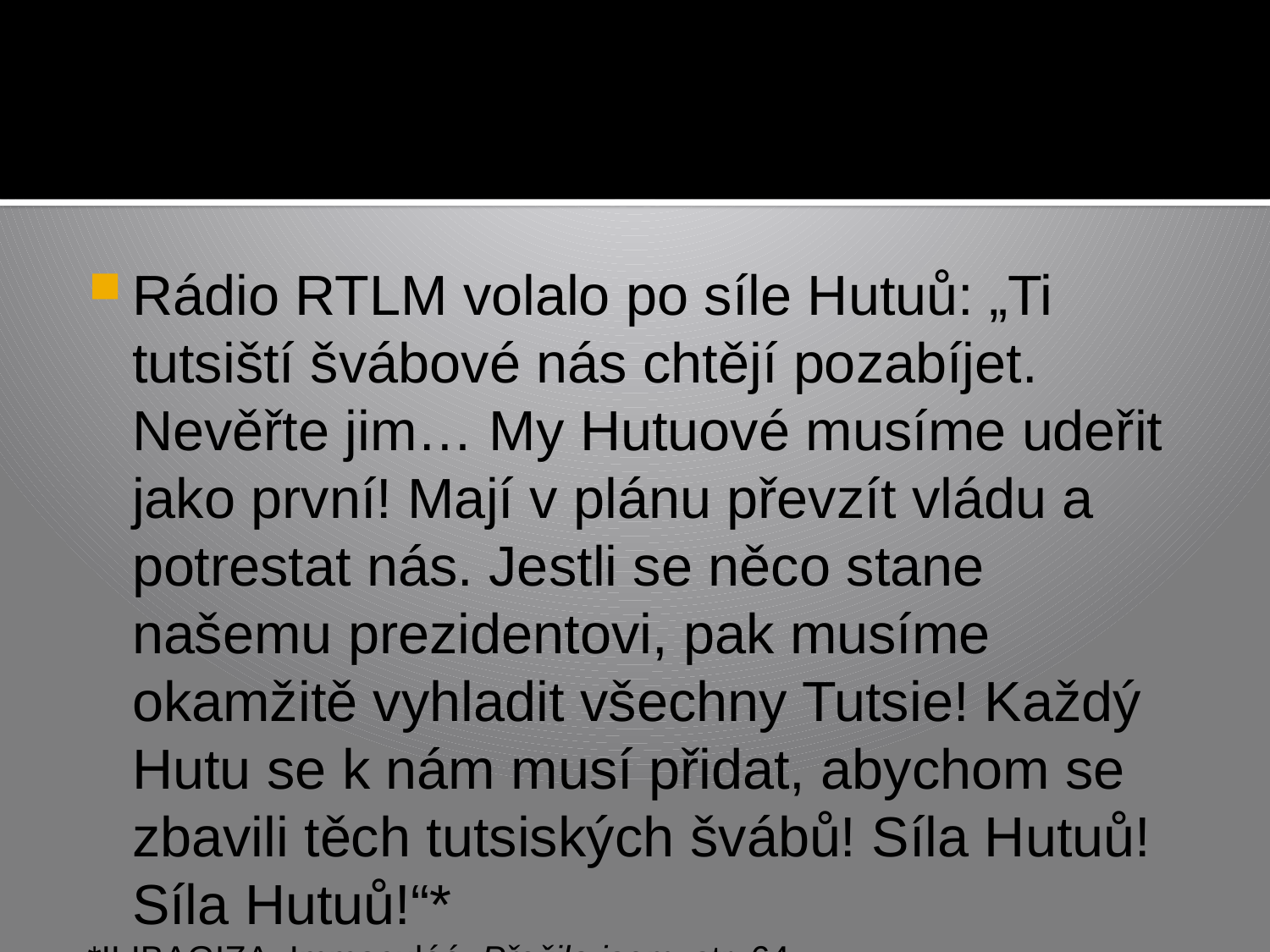

#
Rádio RTLM volalo po síle Hutuů: „Ti tutsiští švábové nás chtějí pozabíjet. Nevěřte jim… My Hutuové musíme udeřit jako první! Mají v plánu převzít vládu a potrestat nás. Jestli se něco stane našemu prezidentovi, pak musíme okamžitě vyhladit všechny Tutsie! Každý Hutu se k nám musí přidat, abychom se zbavili těch tutsiských švábů! Síla Hutuů! Síla Hutuů!“*
*ILIBAGIZA, Immaculéé. Přežila jsem, str. 64.